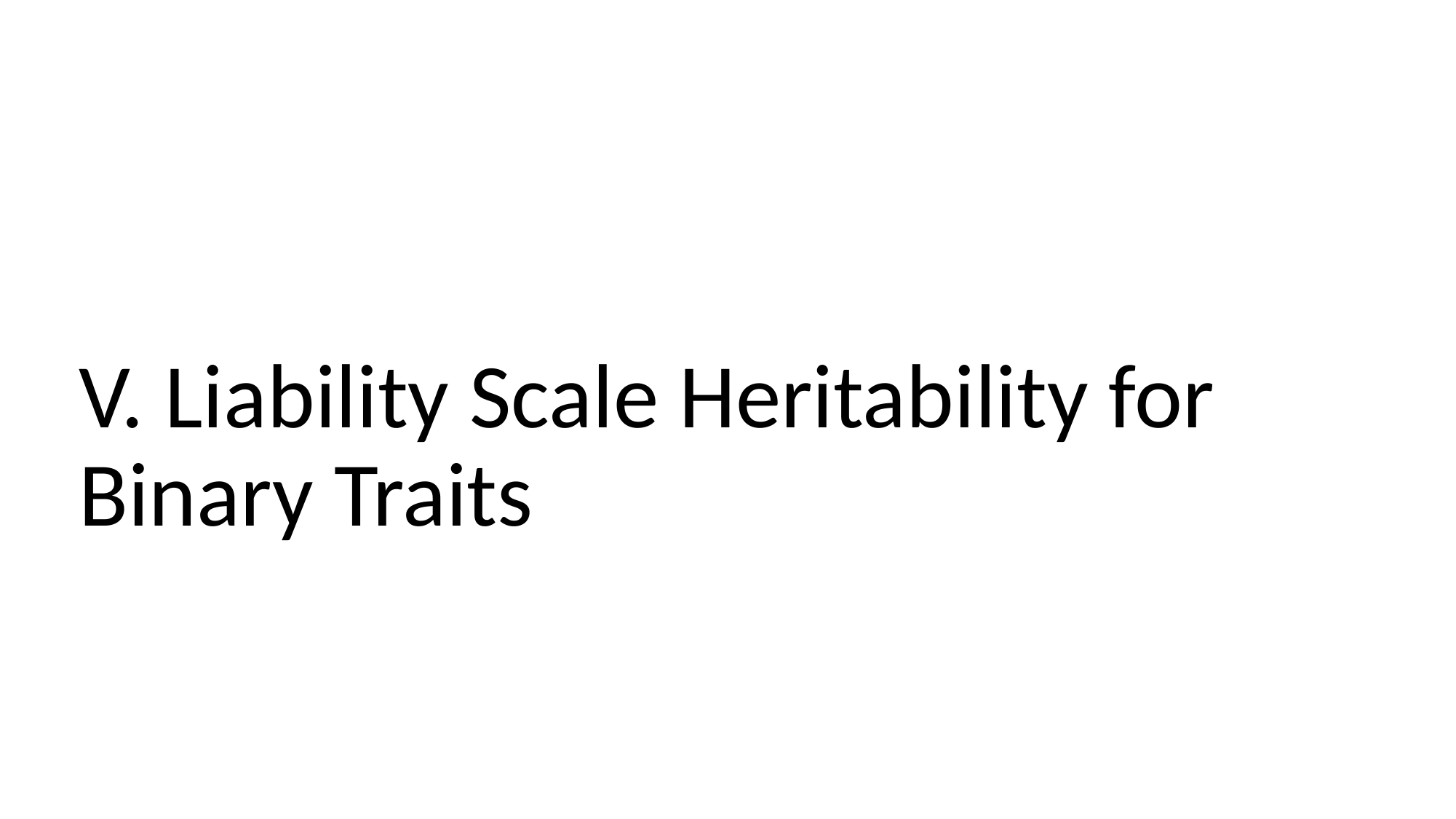

# V. Liability Scale Heritability for Binary Traits